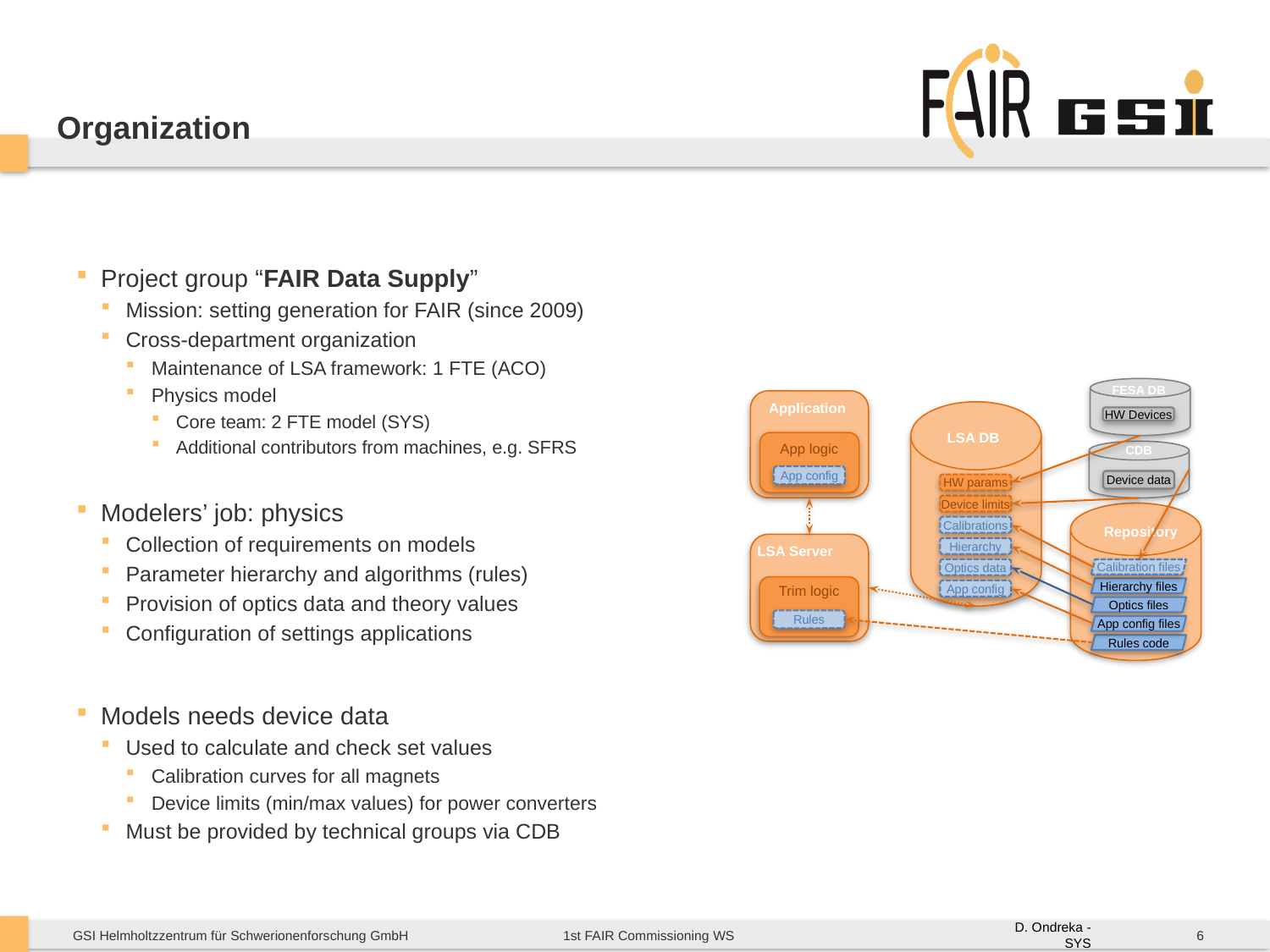

# Organization

Project group “FAIR Data Supply”
Mission: setting generation for FAIR (since 2009)
Cross-department organization
Maintenance of LSA framework: 1 FTE (ACO)
Physics model
Core team: 2 FTE model (SYS)
Additional contributors from machines, e.g. SFRS

Modelers’ job: physics
Collection of requirements on models
Parameter hierarchy and algorithms (rules)
Provision of optics data and theory values
Configuration of settings applications

Models needs device data
Used to calculate and check set values
Calibration curves for all magnets
Device limits (min/max values) for power converters
Must be provided by technical groups via CDB

FESA DB
HW Devices

Application

App logic
App config

LSA DB
HW params
Device limits
Calibrations
Hierarchy
Optics data
App config

CDB
Device data

Calibration files
Hierarchy files
Optics files
App config files
Rules code
Repository

LSA Server

Trim logic
Rules
6
D. Ondreka - SYS
1st FAIR Commissioning WS